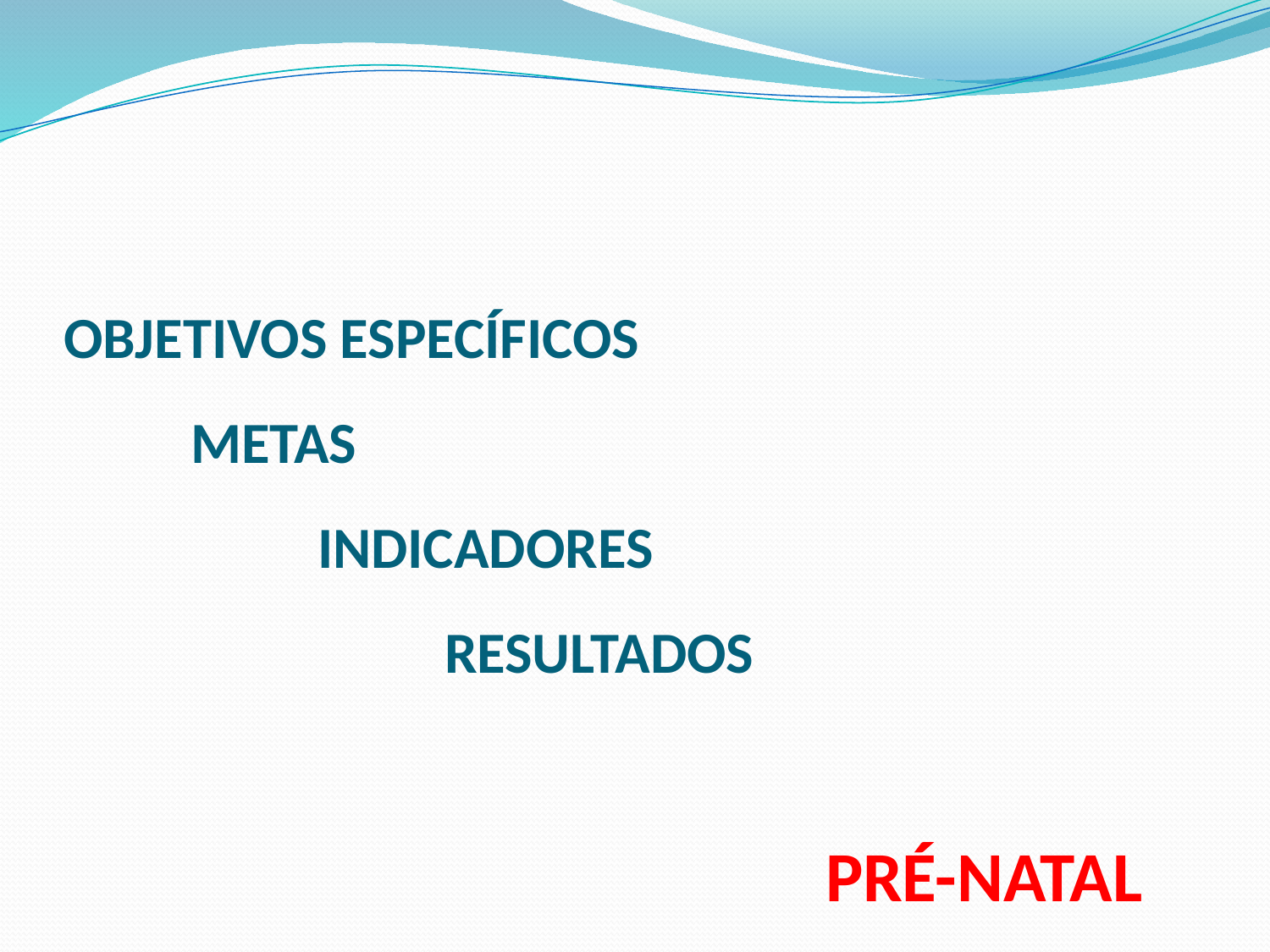

# OBJETIVOS ESPECÍFICOS METAS INDICADORES RESULTADOS PRÉ-NATAL